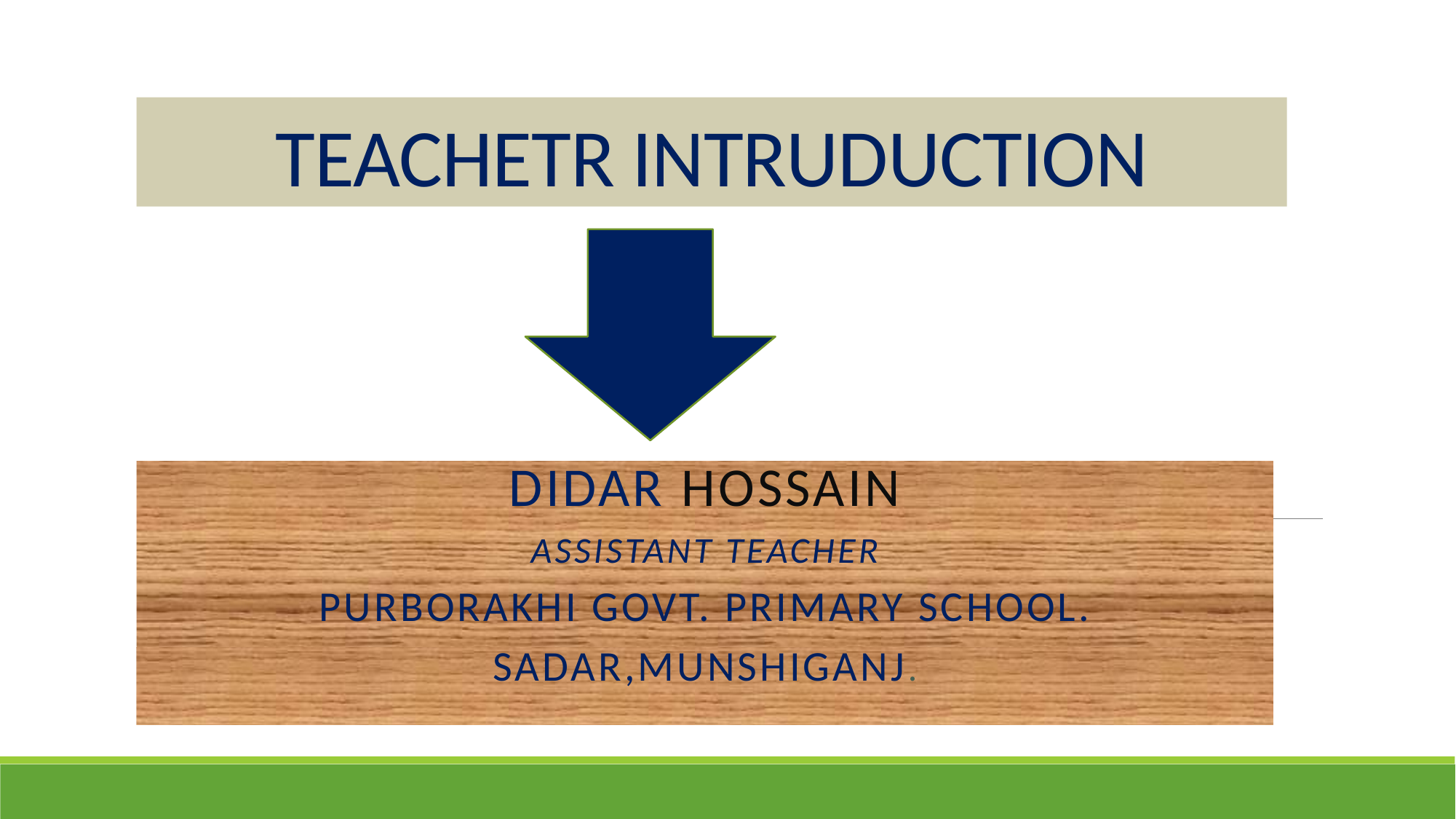

# TEACHETR INTRUDUCTION

DIDAR HOSSAIN
ASSISTANT TEACHER
PURBORAKHI GOVT. PRIMARY SCHOOL.
SADAR,MUNSHIGANJ.